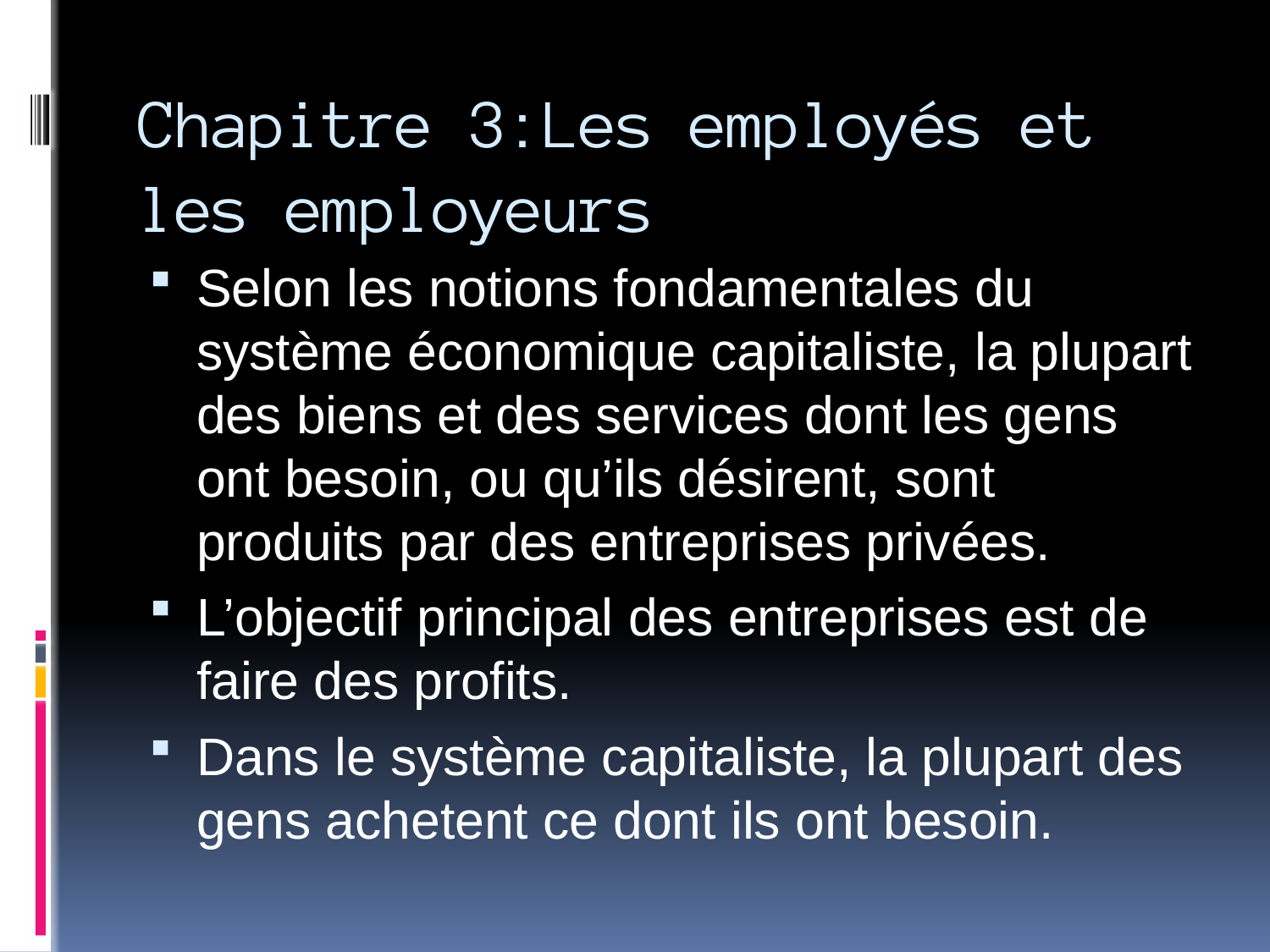

# Chapitre 3:Les employés et les employeurs
Selon les notions fondamentales du système économique capitaliste, la plupart des biens et des services dont les gens ont besoin, ou qu’ils désirent, sont produits par des entreprises privées.
L’objectif principal des entreprises est de faire des profits.
Dans le système capitaliste, la plupart des gens achetent ce dont ils ont besoin.